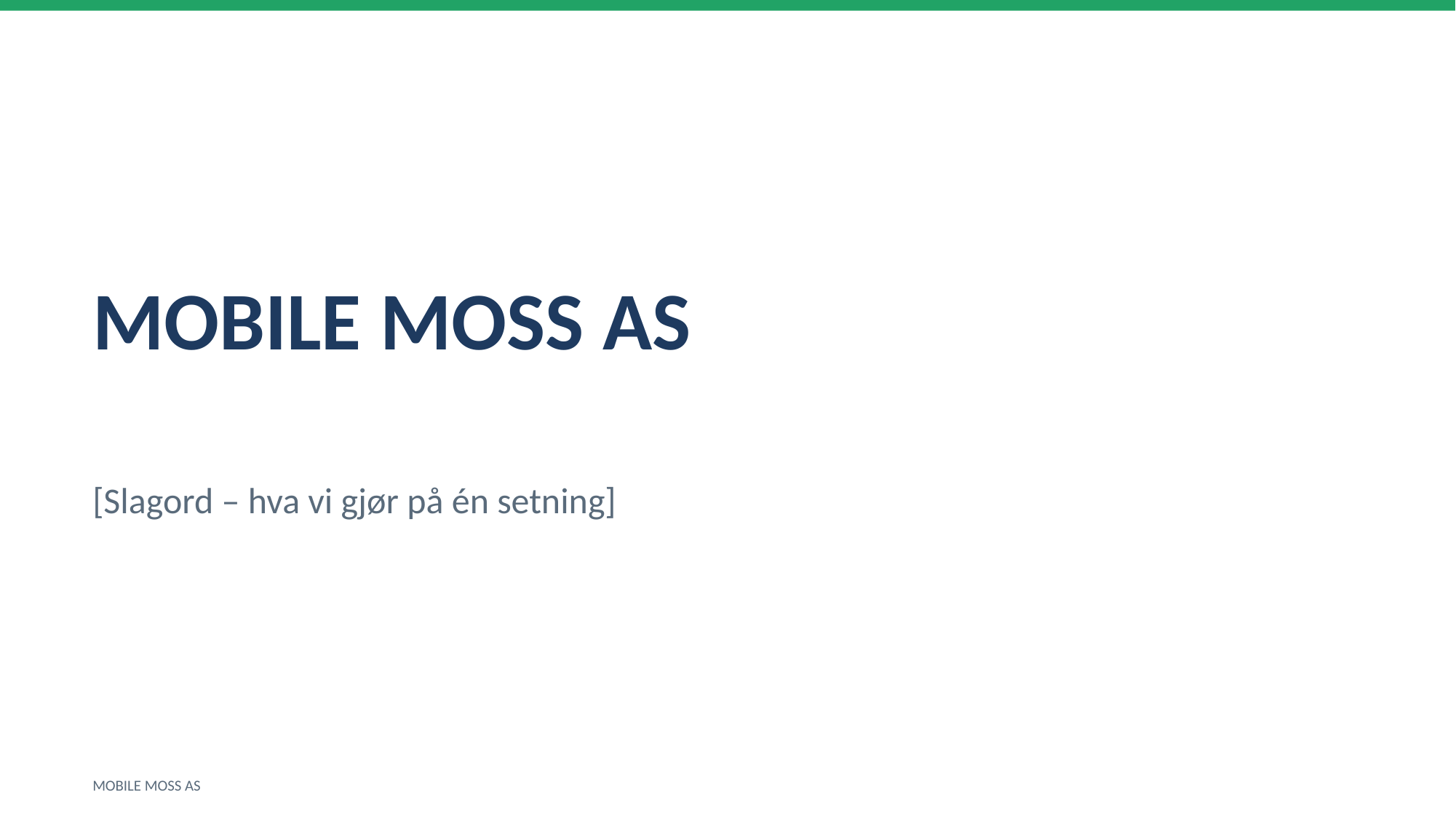

MOBILE MOSS AS
[Slagord – hva vi gjør på én setning]
MOBILE MOSS AS